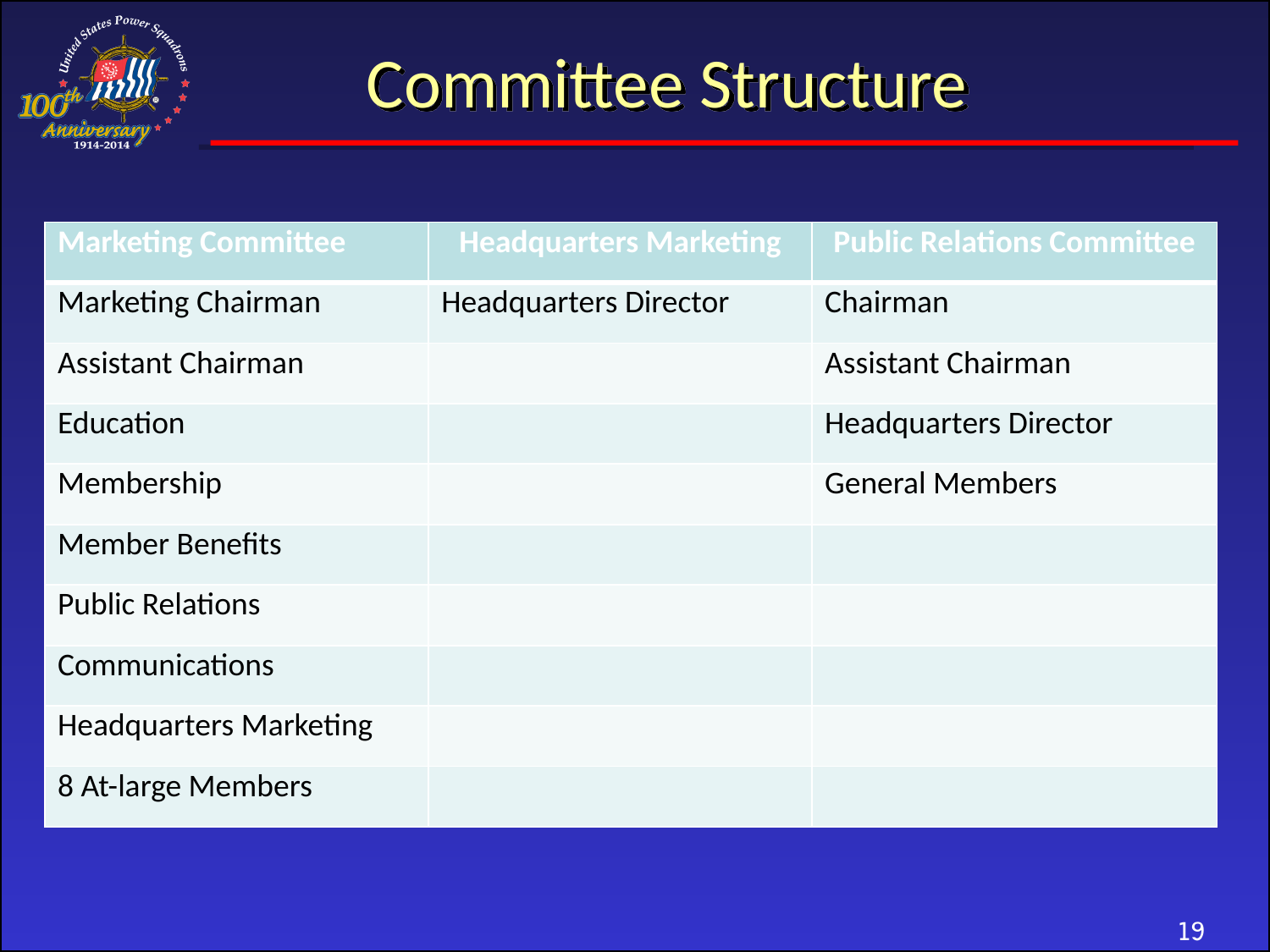

# Committee Structure

| Marketing Committee | Headquarters Marketing | Public Relations Committee |
| --- | --- | --- |
| Marketing Chairman | Headquarters Director | Chairman |
| Assistant Chairman |  | Assistant Chairman |
| Education |  | Headquarters Director |
| Membership |  | General Members |
| Member Benefits |  |  |
| Public Relations |  |  |
| Communications |  |  |
| Headquarters Marketing |  |  |
| 8 At-large Members |  |  |
19